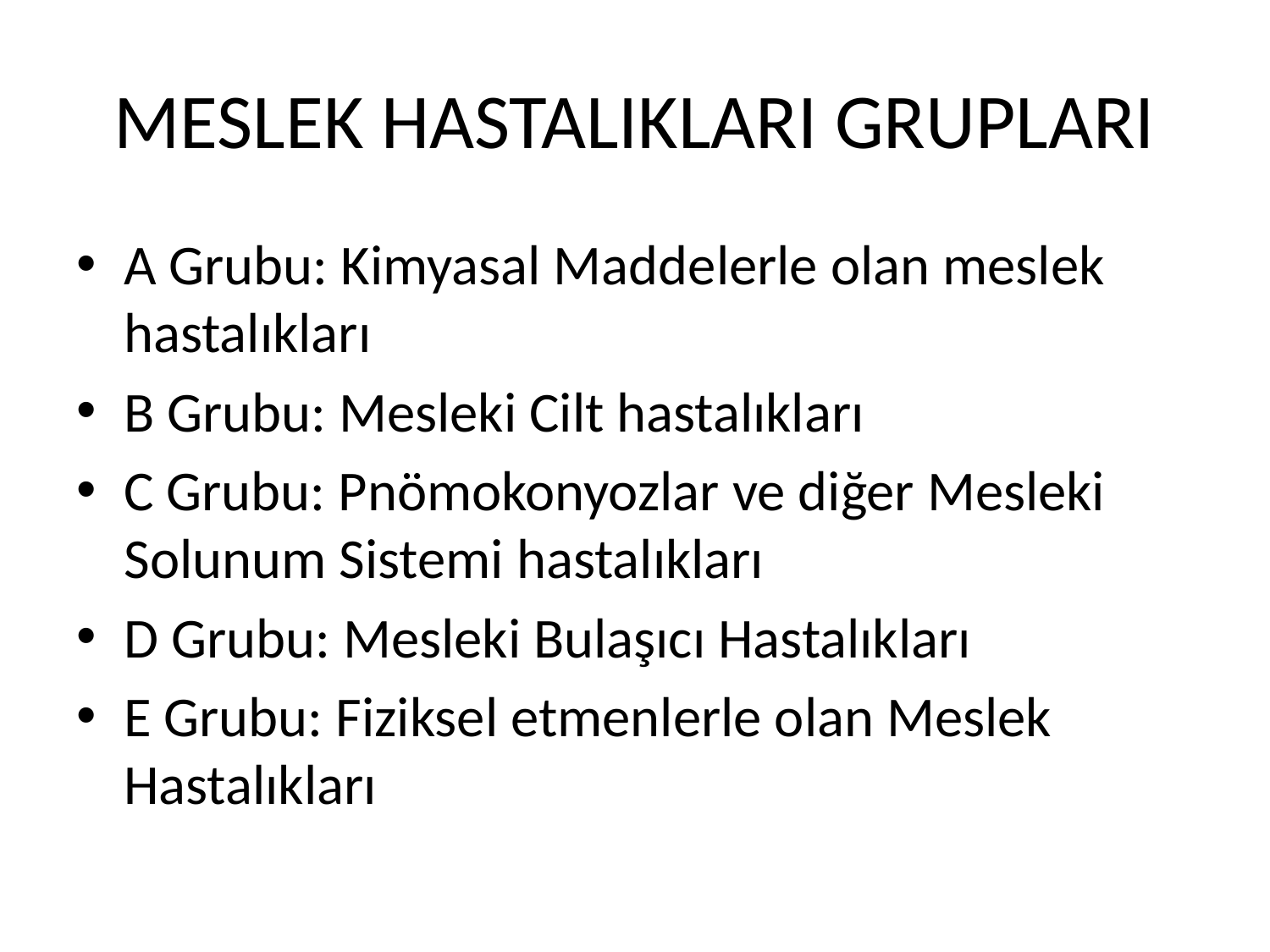

# MESLEK HASTALIKLARI GRUPLARI
A Grubu: Kimyasal Maddelerle olan meslek hastalıkları
B Grubu: Mesleki Cilt hastalıkları
C Grubu: Pnömokonyozlar ve diğer Mesleki Solunum Sistemi hastalıkları
D Grubu: Mesleki Bulaşıcı Hastalıkları
E Grubu: Fiziksel etmenlerle olan Meslek Hastalıkları